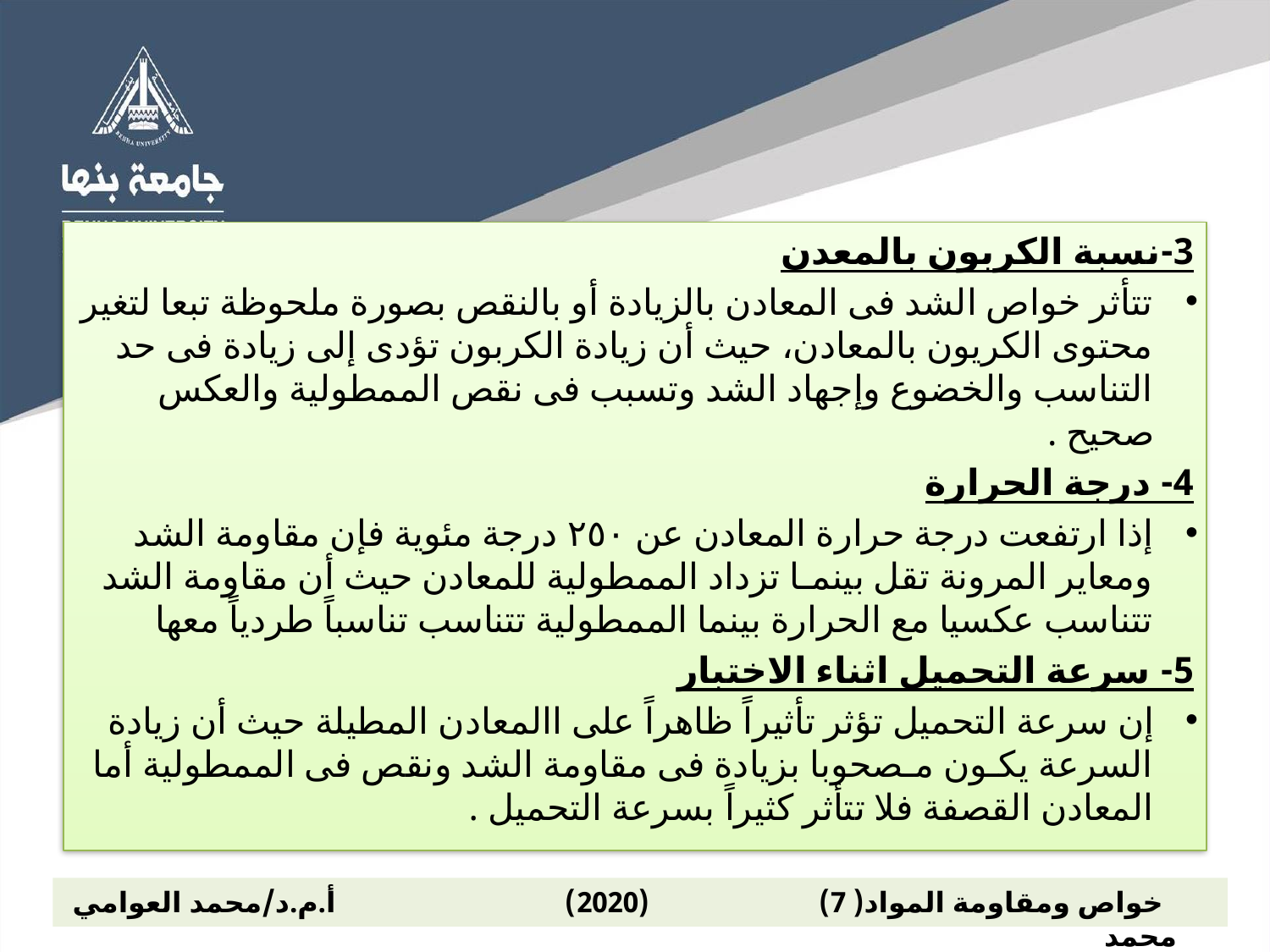

3-نسبة الكربون بالمعدن
تتأثر خواص الشد فى المعادن بالزيادة أو بالنقص بصورة ملحوظة تبعا لتغير محتوى الكريون بالمعادن، حيث أن زيادة الكربون تؤدى إلى زيادة فى حد التناسب والخضوع وإجهاد الشد وتسبب فى نقص الممطولية والعكس صحيح .
4- درجة الحرارة
إذا ارتفعت درجة حرارة المعادن عن ٢٥٠ درجة مئوية فإن مقاومة الشد ومعاير المرونة تقل بينمـا تزداد الممطولية للمعادن حيث أن مقاومة الشد تتناسب عكسيا مع الحرارة بينما الممطولية تتناسب تناسباً طردياً معها
5- سرعة التحميل اثناء الاختبار
إن سرعة التحميل تؤثر تأثيراً ظاهراً على االمعادن المطيلة حيث أن زيادة السرعة يكـون مـصحوبا بزيادة فى مقاومة الشد ونقص فى الممطولية أما المعادن القصفة فلا تتأثر كثيراً بسرعة التحميل .

       خواص ومقاومة المواد( 7)                       (2020)                               أ.م.د/محمد العوامي محمد